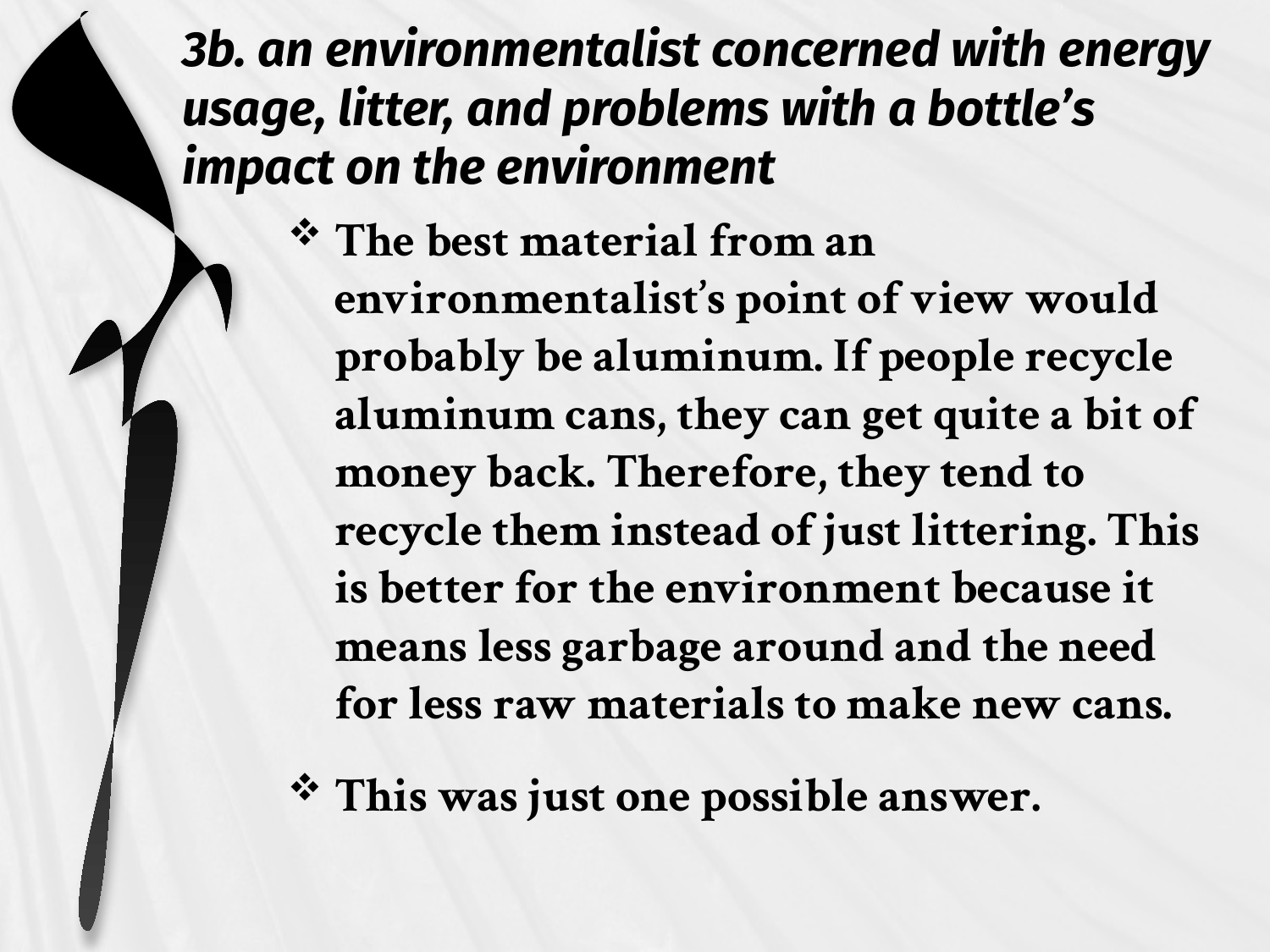

# 3b. an environmentalist concerned with energy usage, litter, and problems with a bottle’s impact on the environment
The best material from an environmentalist’s point of view would probably be aluminum. If people recycle aluminum cans, they can get quite a bit of money back. Therefore, they tend to recycle them instead of just littering. This is better for the environment because it means less garbage around and the need for less raw materials to make new cans.
This was just one possible answer.